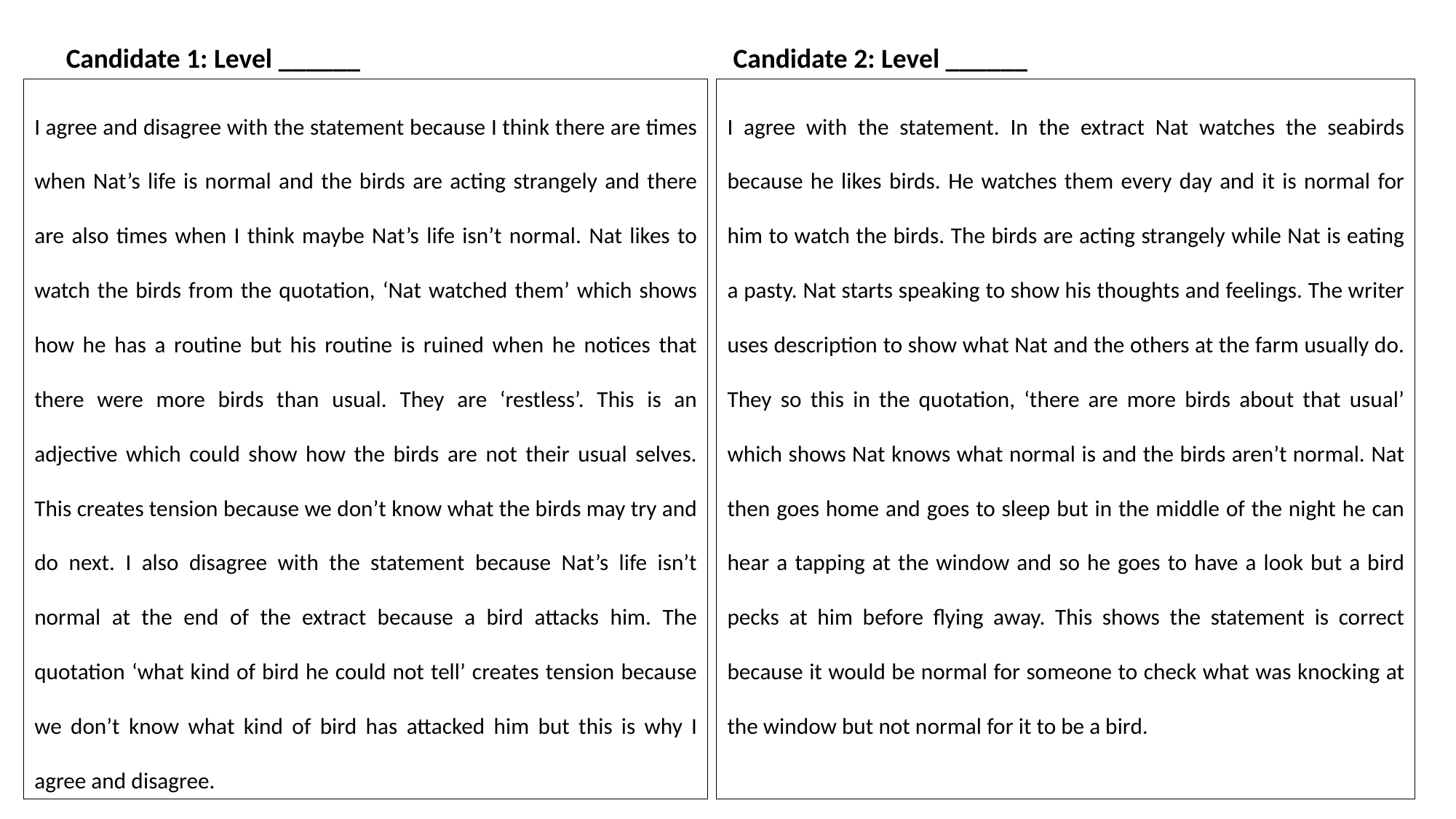

Candidate 1: Level ______				  Candidate 2: Level ______
I agree and disagree with the statement because I think there are times when Nat’s life is normal and the birds are acting strangely and there are also times when I think maybe Nat’s life isn’t normal. Nat likes to watch the birds from the quotation, ‘Nat watched them’ which shows how he has a routine but his routine is ruined when he notices that there were more birds than usual. They are ‘restless’. This is an adjective which could show how the birds are not their usual selves. This creates tension because we don’t know what the birds may try and do next. I also disagree with the statement because Nat’s life isn’t normal at the end of the extract because a bird attacks him. The quotation ‘what kind of bird he could not tell’ creates tension because we don’t know what kind of bird has attacked him but this is why I agree and disagree.
I agree with the statement. In the extract Nat watches the seabirds because he likes birds. He watches them every day and it is normal for him to watch the birds. The birds are acting strangely while Nat is eating a pasty. Nat starts speaking to show his thoughts and feelings. The writer uses description to show what Nat and the others at the farm usually do. They so this in the quotation, ‘there are more birds about that usual’ which shows Nat knows what normal is and the birds aren’t normal. Nat then goes home and goes to sleep but in the middle of the night he can hear a tapping at the window and so he goes to have a look but a bird pecks at him before flying away. This shows the statement is correct because it would be normal for someone to check what was knocking at the window but not normal for it to be a bird.